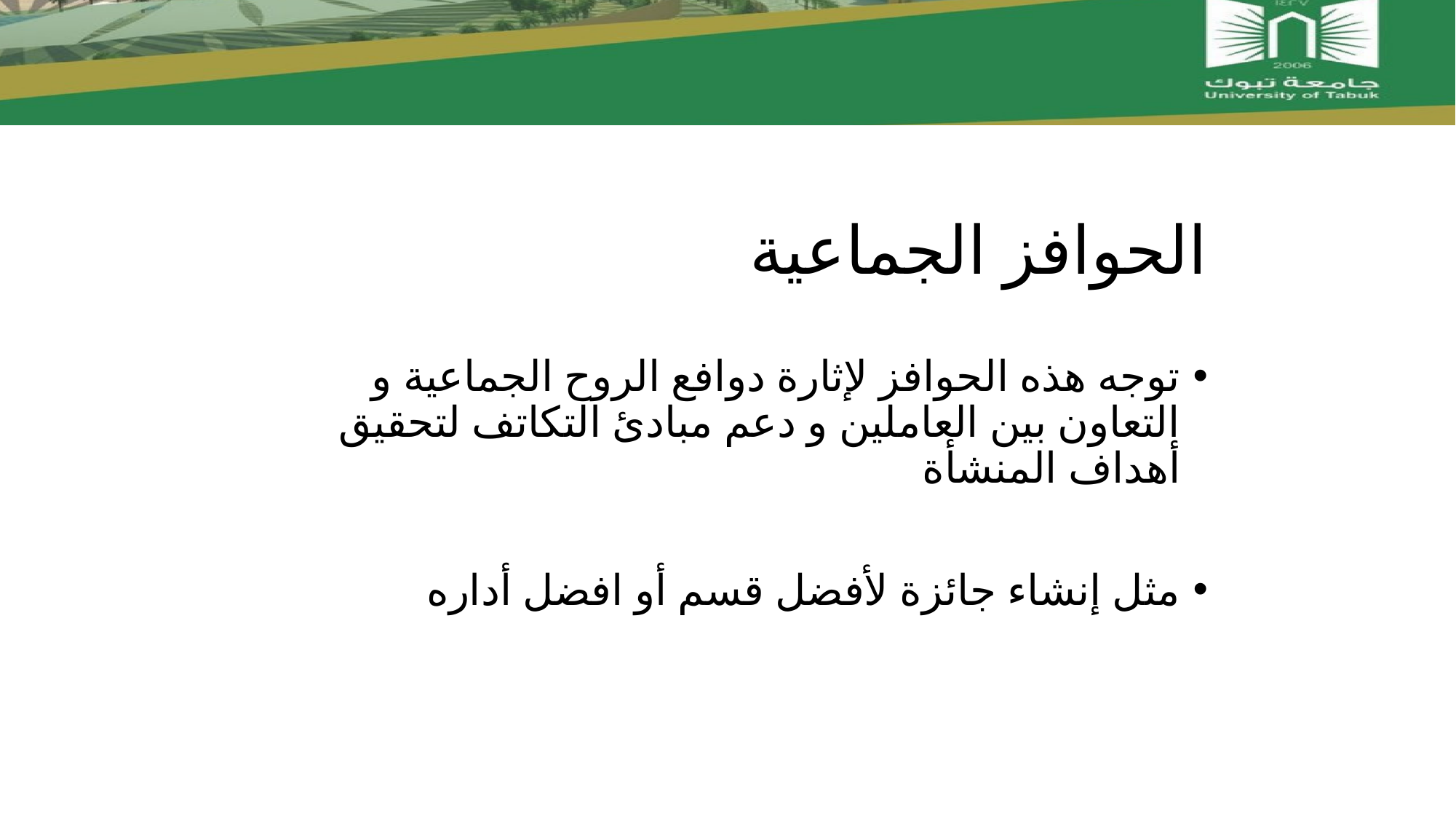

# الحوافز الجماعية
توجه هذه الحوافز لإثارة دوافع الروح الجماعية و التعاون بين العاملين و دعم مبادئ التكاتف لتحقيق أهداف المنشأة

مثل إنشاء جائزة لأفضل قسم أو افضل أداره